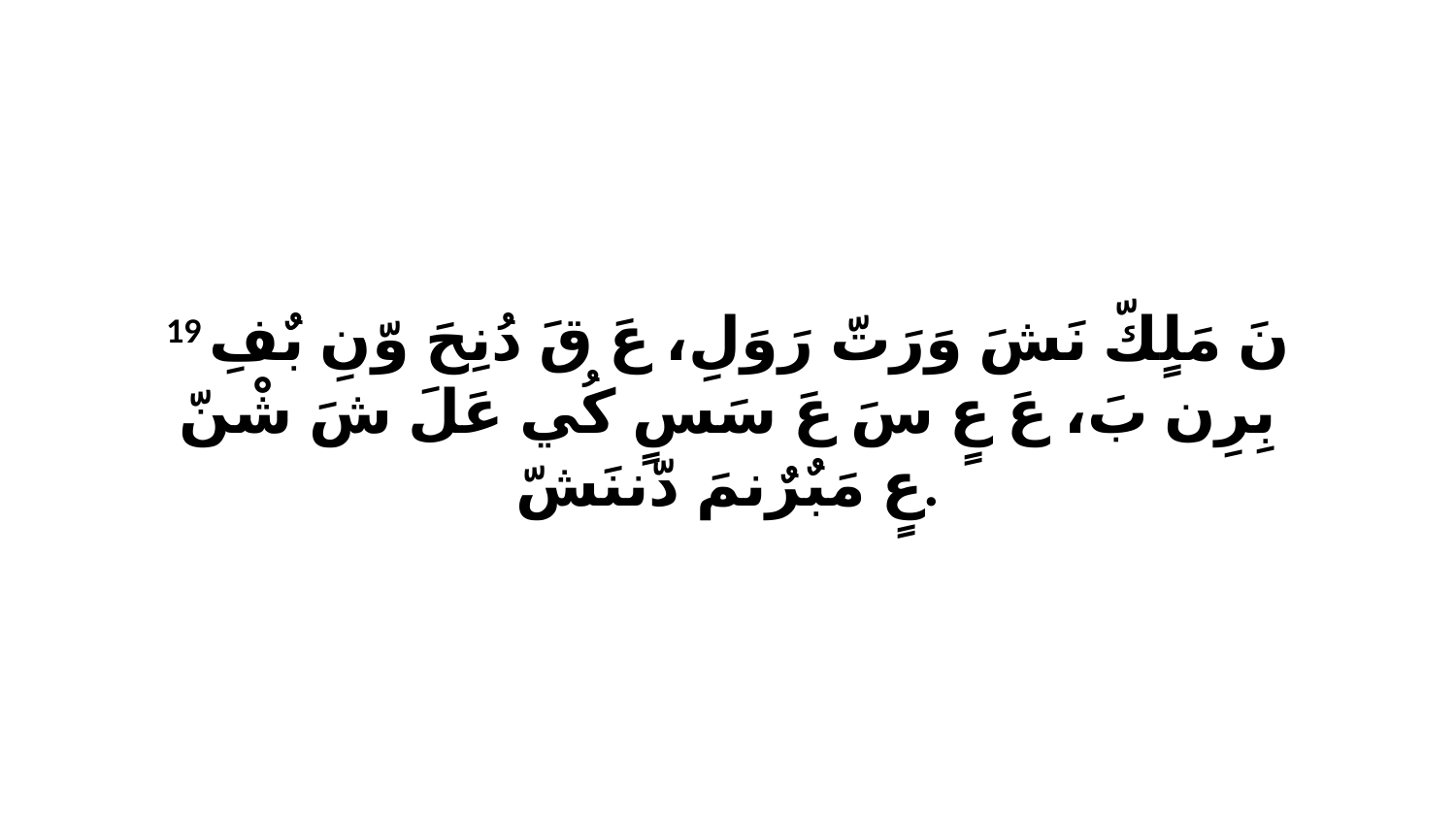

19 نَ مَلٍكّ نَشَ وَرَتّ رَوَلِ، عَ قَ دُنِحَ وّنِ بٌفِ بِرِن بَ، عَ عٍ سَ عَ سَسٍ كُي عَلَ شَ شْنّ عٍ مَبٌرٌنمَ دّننَشّ.